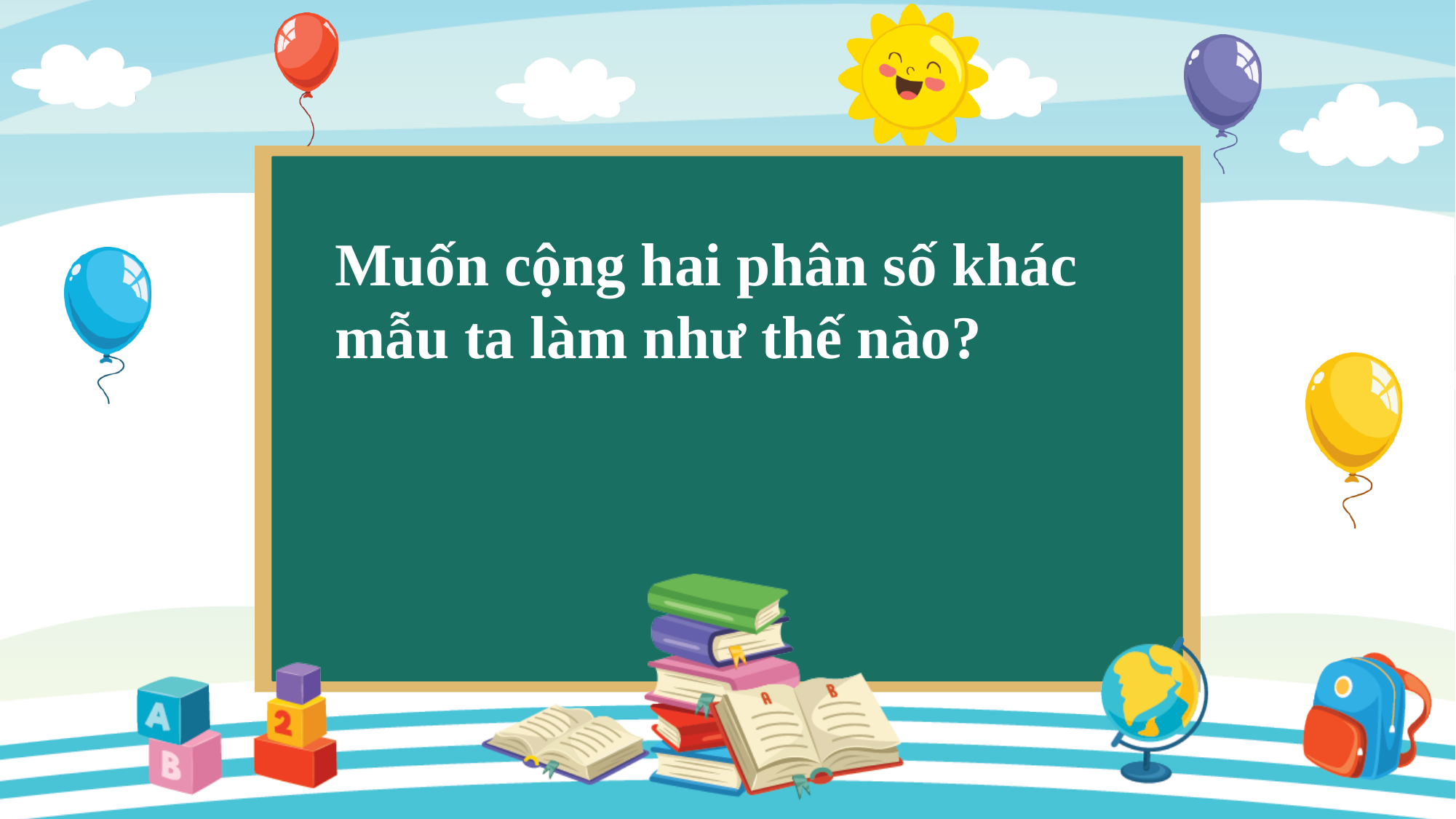

Muốn cộng hai phân số khác mẫu ta làm như thế nào?